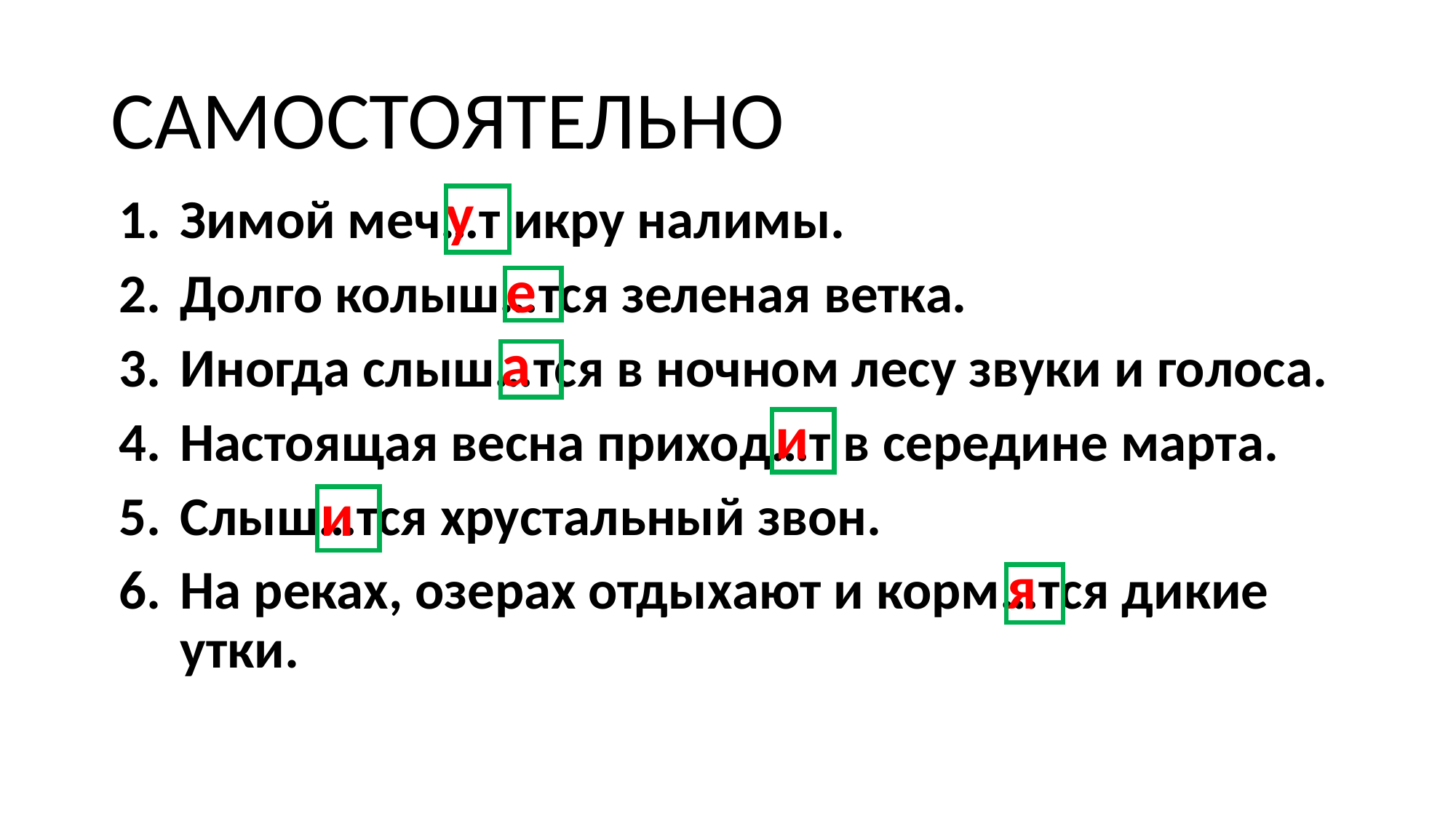

# САМОСТОЯТЕЛЬНО
у

Зимой меч…т икру налимы.
Долго колыш…тся зеленая ветка.
Иногда слыш…тся в ночном лесу звуки и голоса.
Настоящая весна приход…т в середине марта.
Слыш…тся хрустальный звон.
На реках, озерах отдыхают и корм…тся дикие утки.

е

а

и

и

я